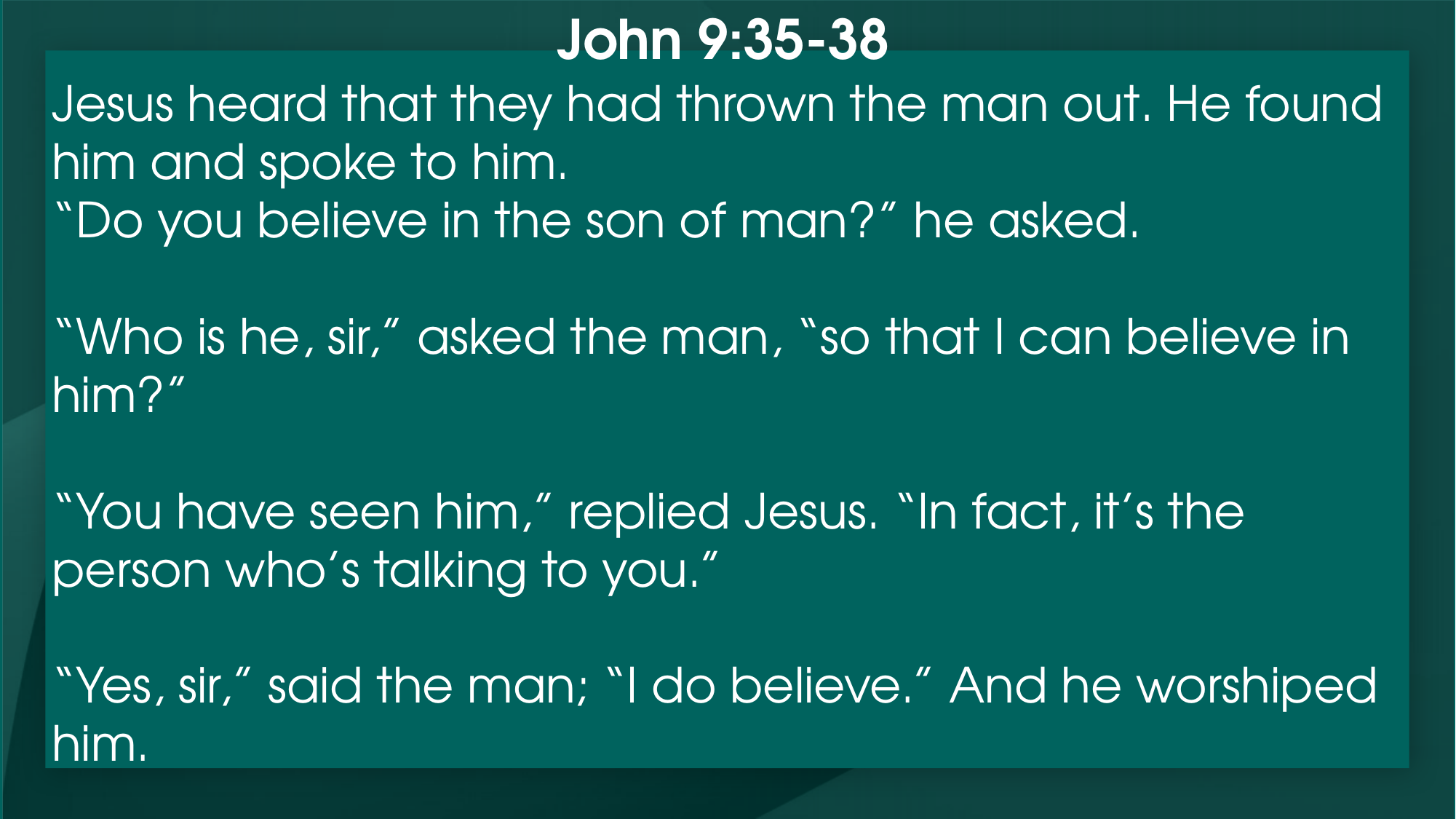

# John 9:35-38
Jesus heard that they had thrown the man out. He found him and spoke to him.
“Do you believe in the son of man?” he asked.

“Who is he, sir,” asked the man, “so that I can believe in him?”

“You have seen him,” replied Jesus. “In fact, it’s the person who’s talking to you.”

“Yes, sir,” said the man; “I do believe.” And he worshiped him.